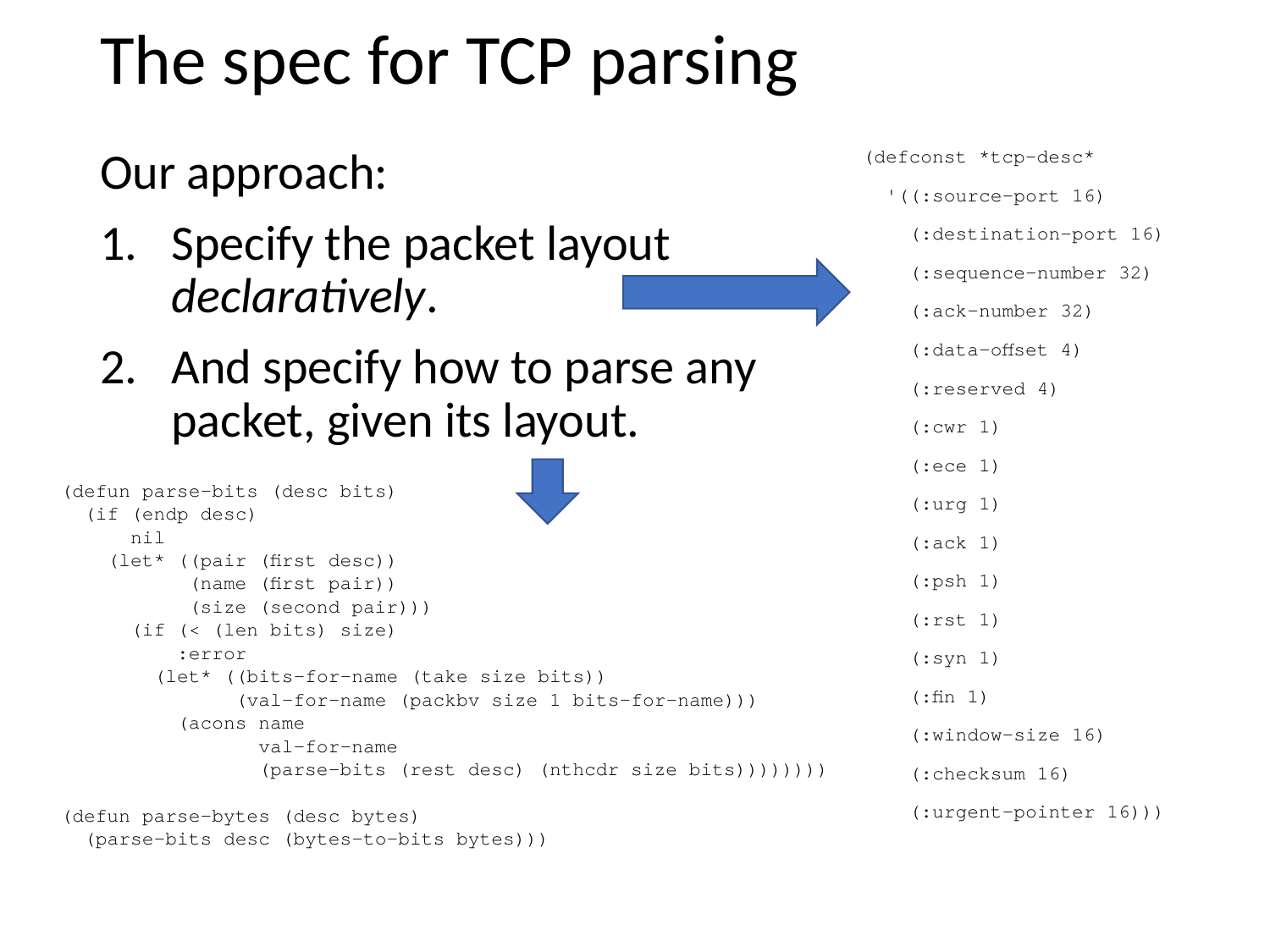

# The spec for TCP parsing
Our approach:
Specify the packet layout declaratively.
And specify how to parse any packet, given its layout.
(defconst *tcp-desc*
  '((:source-port 16)
    (:destination-port 16)
    (:sequence-number 32)
    (:ack-number 32)
    (:data-offset 4)
    (:reserved 4)
    (:cwr 1)
    (:ece 1)
    (:urg 1)
    (:ack 1)
    (:psh 1)
    (:rst 1)
    (:syn 1)
    (:fin 1)
    (:window-size 16)
    (:checksum 16)
    (:urgent-pointer 16)))

(defun parse-bits (desc bits)
  (if (endp desc)
      nil
    (let* ((pair (first desc))
           (name (first pair))
           (size (second pair)))
      (if (< (len bits) size)
          :error
        (let* ((bits-for-name (take size bits))
               (val-for-name (packbv size 1 bits-for-name)))
          (acons name
                 val-for-name
                 (parse-bits (rest desc) (nthcdr size bits))))))))

(defun parse-bytes (desc bytes)
  (parse-bits desc (bytes-to-bits bytes)))